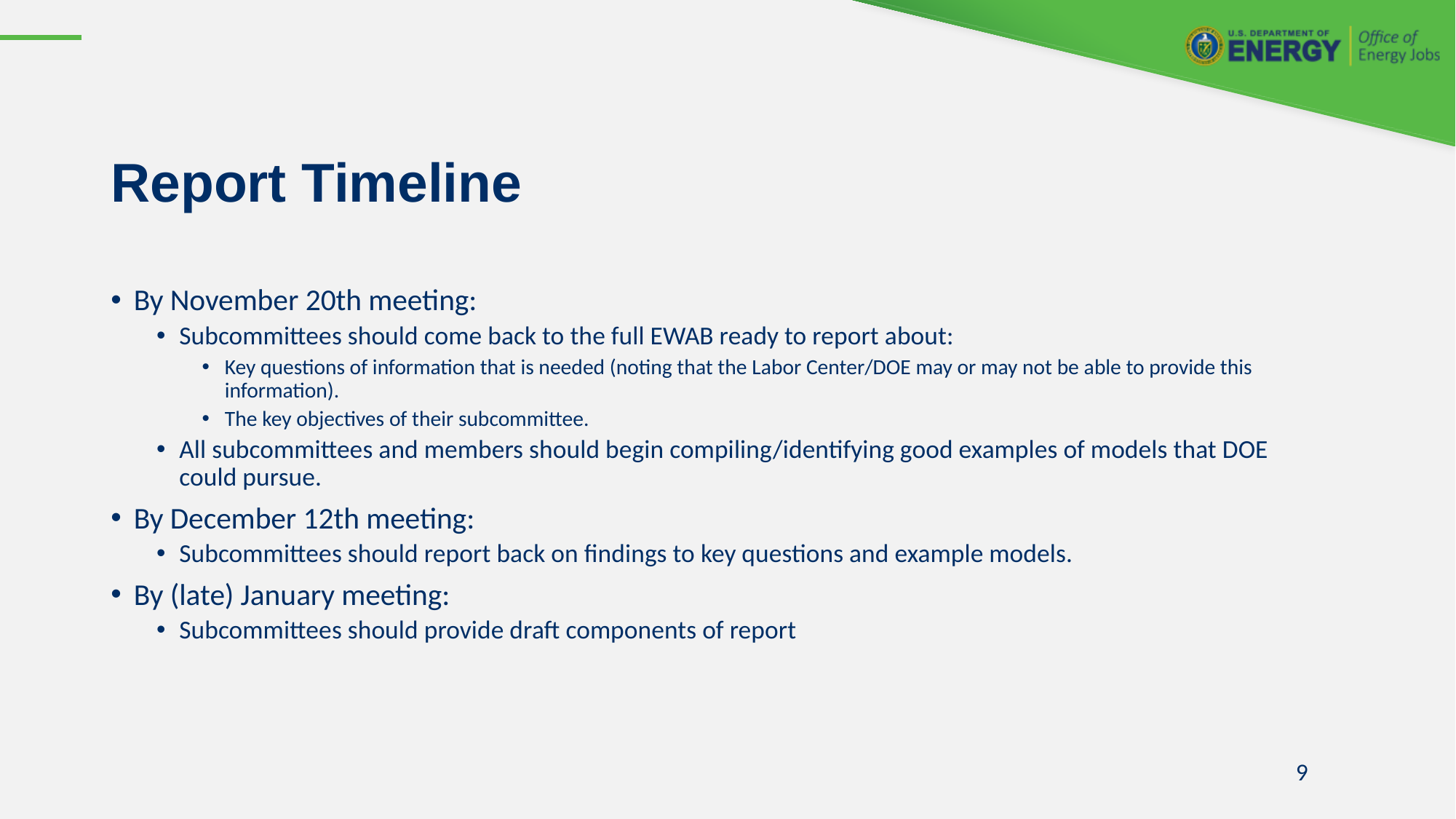

# Report Timeline
By November 20th​ meeting:
Subcommittees should come back to the full EWAB ready to report about:​
Key questions of information that is needed (noting that the Labor Center/DOE may or may not be able to provide this information).​
The key objectives of their subcommittee.​
All subcommittees and members should begin compiling/identifying good examples of models that DOE could pursue.​
By December 12th meeting​:
Subcommittees should report back on findings to key questions and example models.​
By (late) January meeting:​
Subcommittees should provide draft components of report